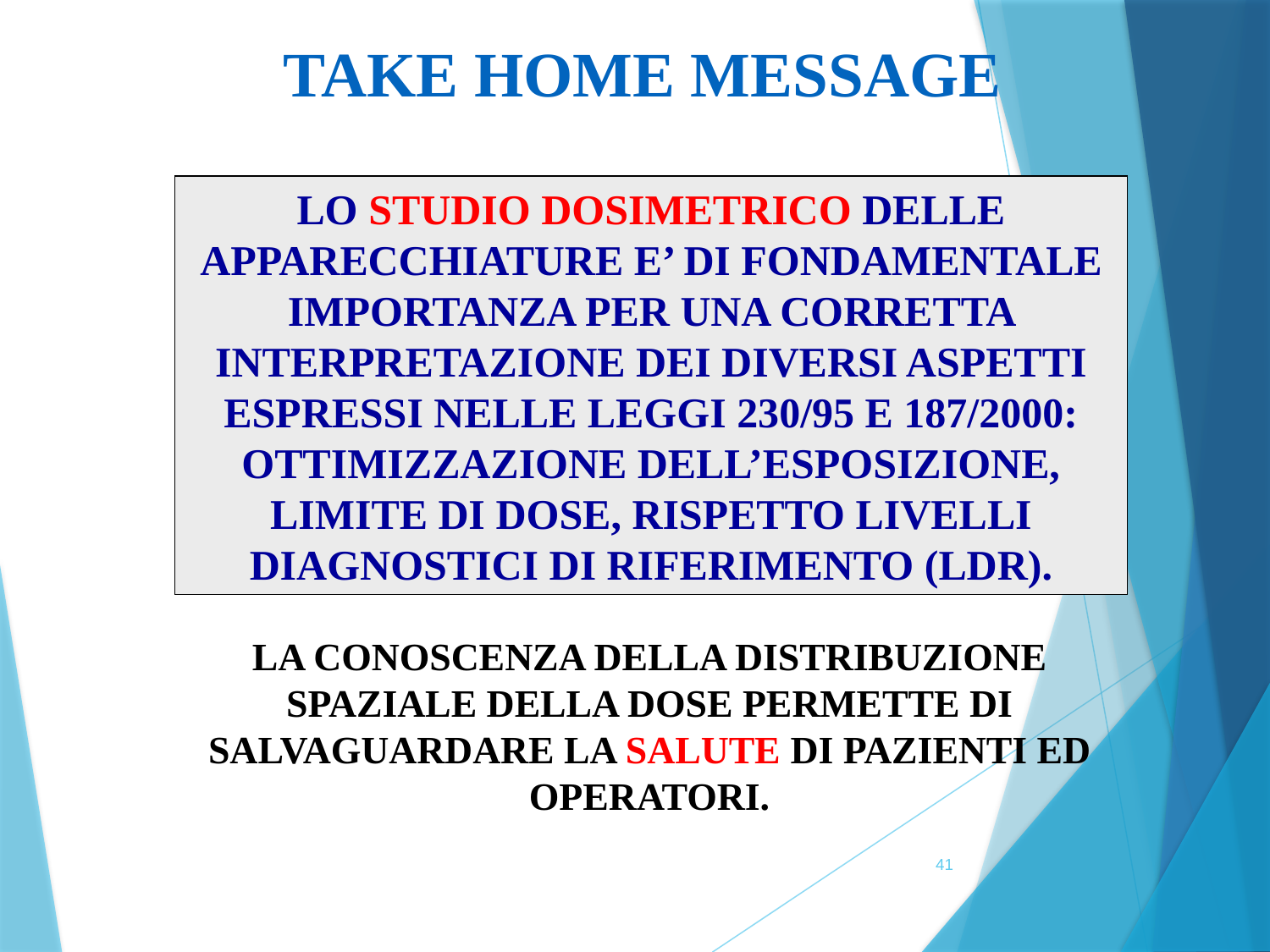

TAKE HOME MESSAGE
LO STUDIO DOSIMETRICO DELLE APPARECCHIATURE E’ DI FONDAMENTALE IMPORTANZA PER UNA CORRETTA INTERPRETAZIONE DEI DIVERSI ASPETTI ESPRESSI NELLE LEGGI 230/95 E 187/2000: OTTIMIZZAZIONE DELL’ESPOSIZIONE, LIMITE DI DOSE, RISPETTO LIVELLI DIAGNOSTICI DI RIFERIMENTO (LDR).
LA CONOSCENZA DELLA DISTRIBUZIONE SPAZIALE DELLA DOSE PERMETTE DI SALVAGUARDARE LA SALUTE DI PAZIENTI ED OPERATORI.

41